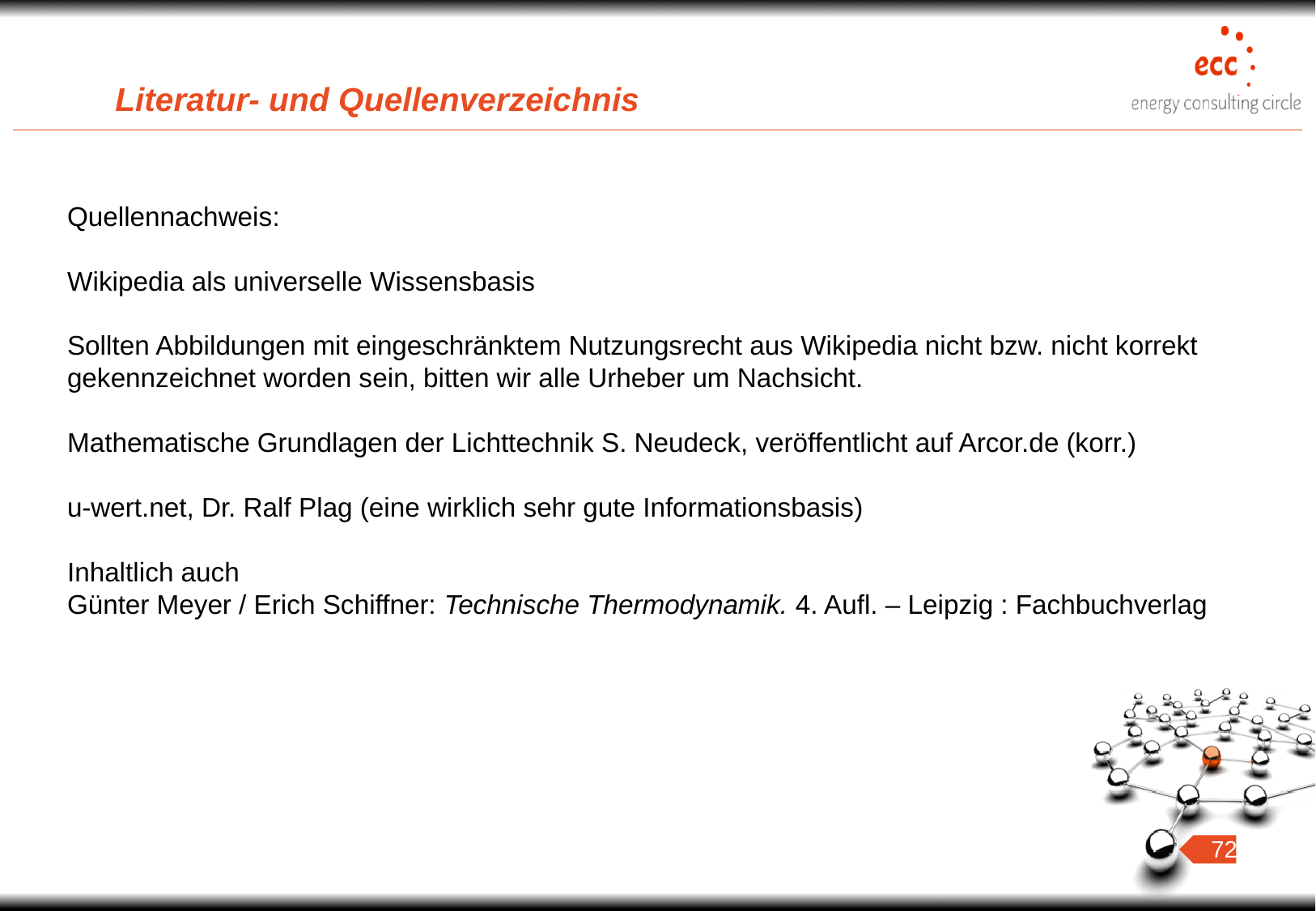

# Literatur- und Quellenverzeichnis
Quellennachweis:
Wikipedia als universelle Wissensbasis

Sollten Abbildungen mit eingeschränktem Nutzungsrecht aus Wikipedia nicht bzw. nicht korrekt gekennzeichnet worden sein, bitten wir alle Urheber um Nachsicht.

Mathematische Grundlagen der Lichttechnik S. Neudeck, veröffentlicht auf Arcor.de (korr.)

u-wert.net, Dr. Ralf Plag (eine wirklich sehr gute Informationsbasis)

Inhaltlich auch
Günter Meyer / Erich Schiffner: Technische Thermodynamik. 4. Aufl. – Leipzig : Fachbuchverlag